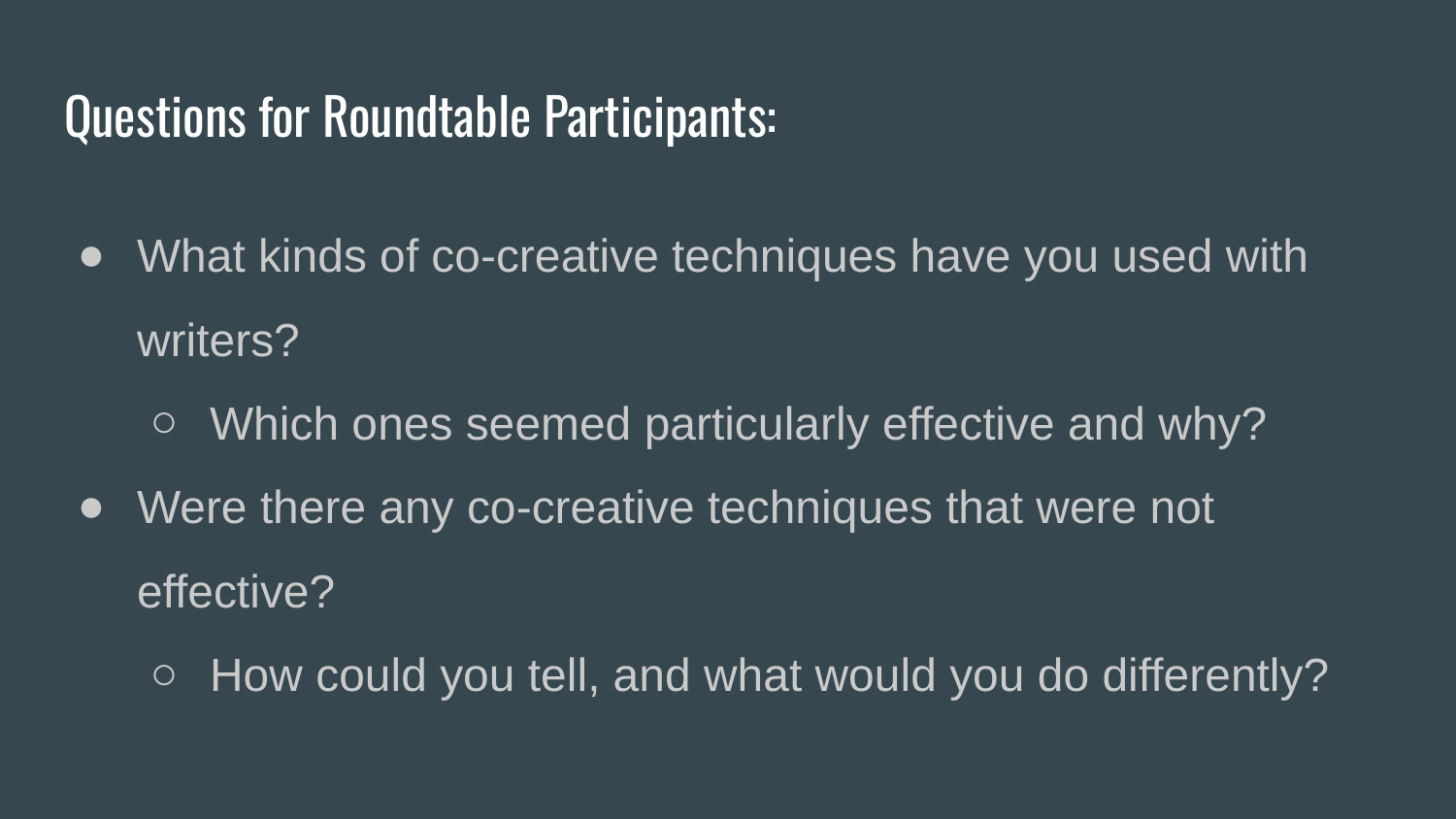

# Questions for Roundtable Participants:
What kinds of co-creative techniques have you used with writers?
Which ones seemed particularly effective and why?
Were there any co-creative techniques that were not effective?
How could you tell, and what would you do differently?